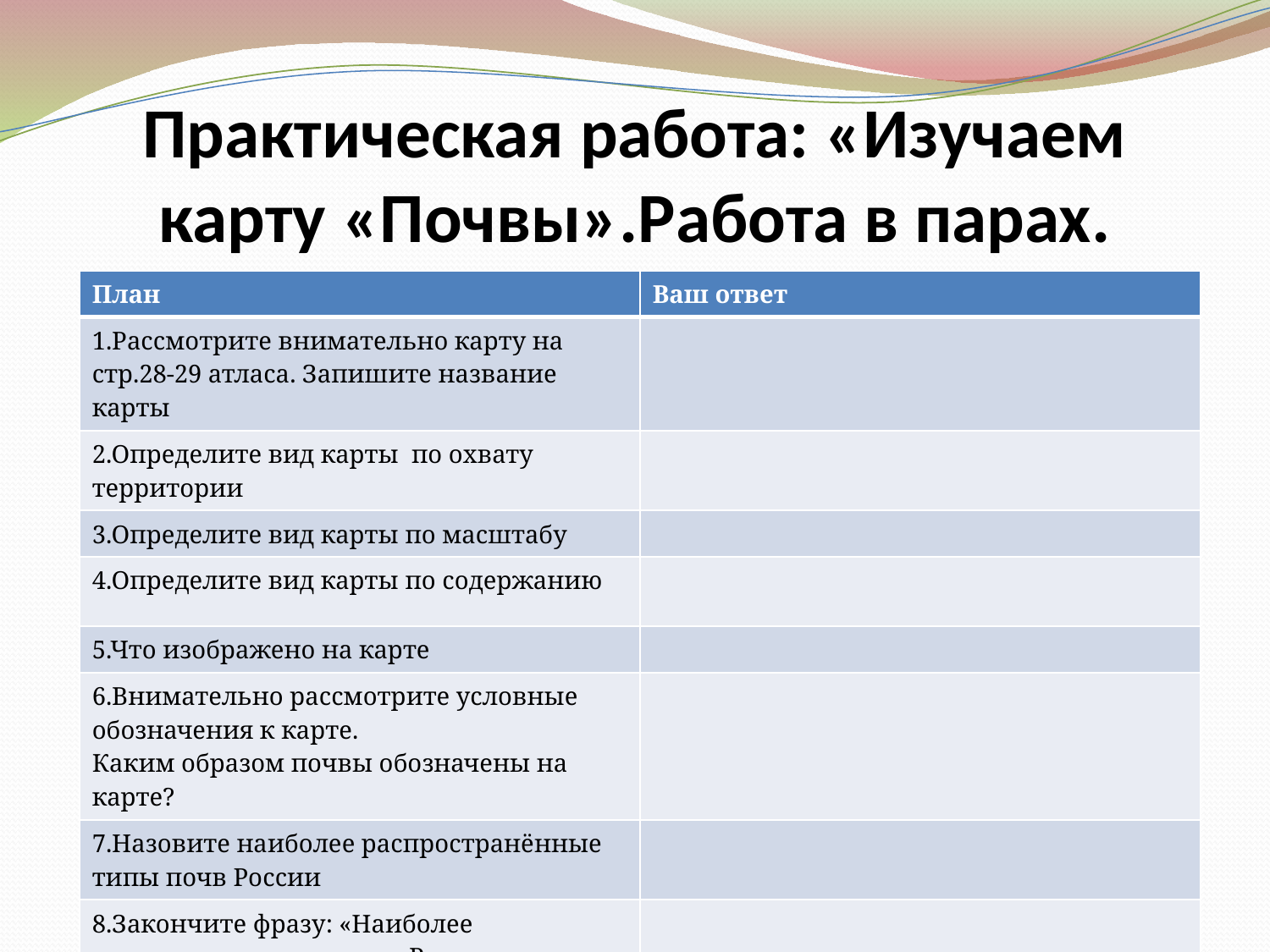

# Практическая работа: «Изучаем карту «Почвы».Работа в парах.
| План | Ваш ответ |
| --- | --- |
| 1.Рассмотрите внимательно карту на стр.28-29 атласа. Запишите название карты |  |
| 2.Определите вид карты по охвату территории |  |
| 3.Определите вид карты по масштабу |  |
| 4.Определите вид карты по содержанию |  |
| 5.Что изображено на карте |  |
| 6.Внимательно рассмотрите условные обозначения к карте. Каким образом почвы обозначены на карте? |  |
| 7.Назовите наиболее распространённые типы почв России |  |
| 8.Закончите фразу: «Наиболее плодородными почвами России являются…..» |  |